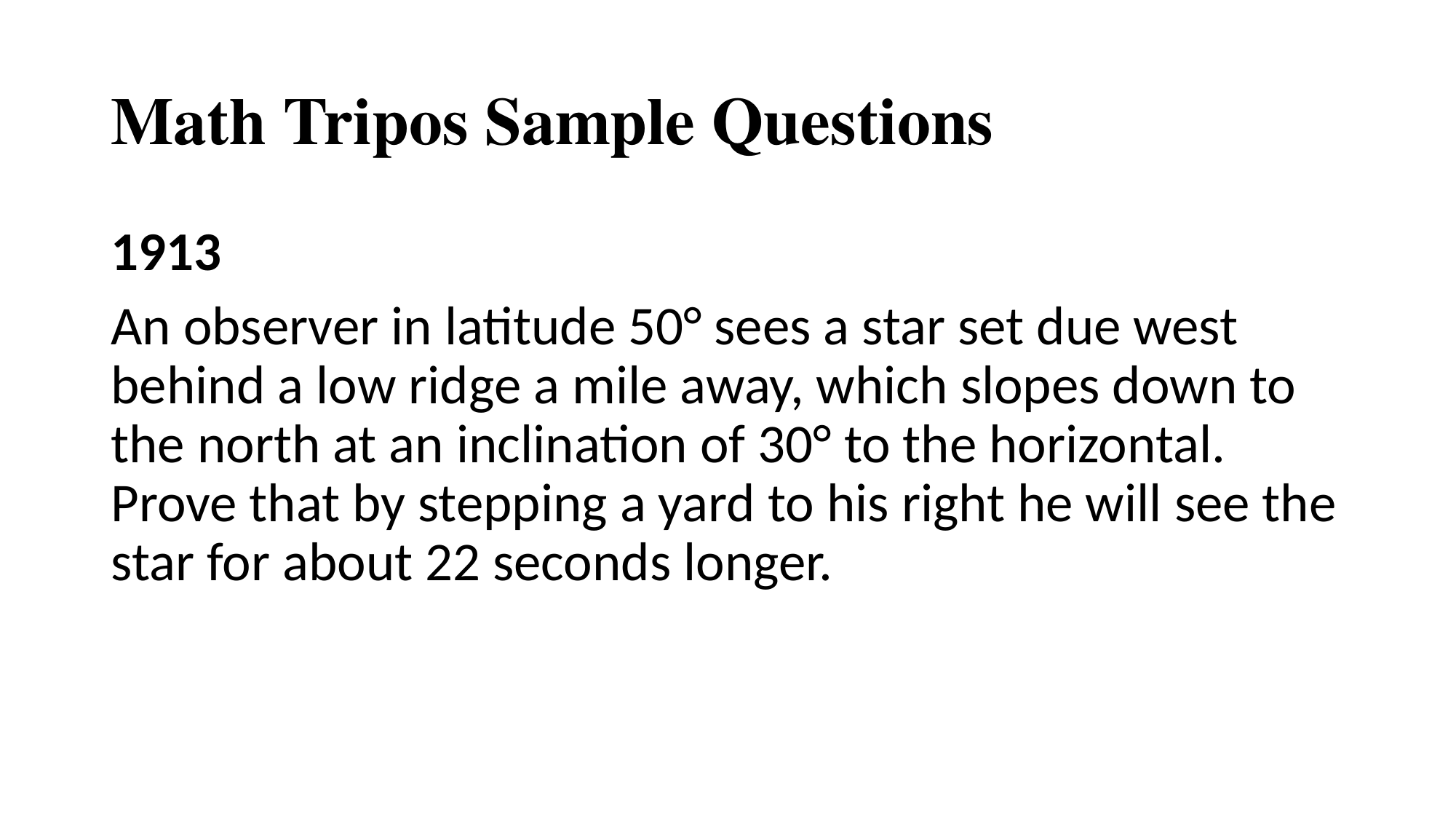

# Math Tripos Sample Questions
1913
An observer in latitude 50° sees a star set due west behind a low ridge a mile away, which slopes down to the north at an inclination of 30° to the horizontal. Prove that by stepping a yard to his right he will see the star for about 22 seconds longer.